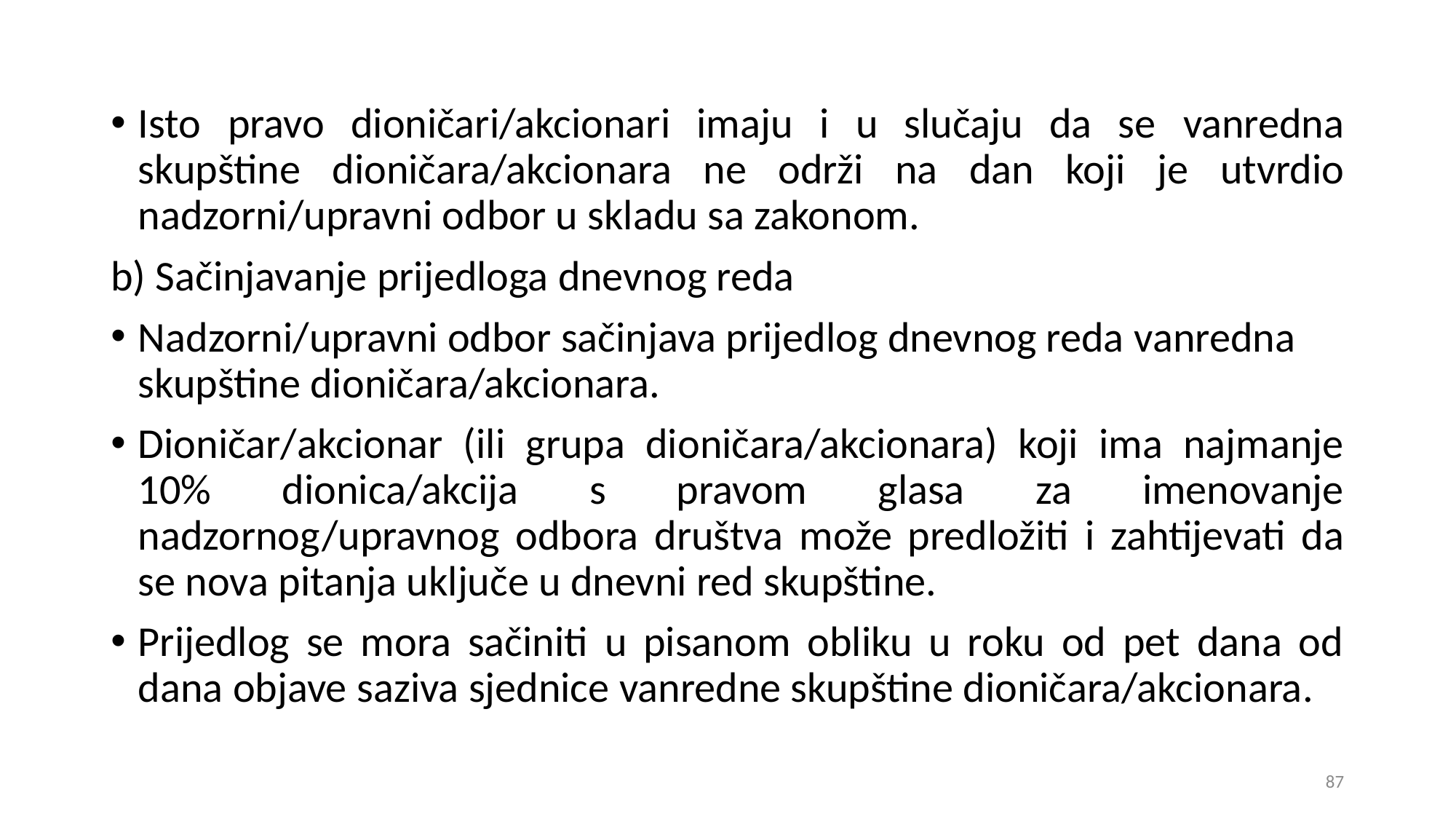

Isto pravo dioničari/akcionari imaju i u slučaju da se vanredna skupštine dioničara/akcionara ne održi na dan koji je utvrdio nadzorni/upravni odbor u skladu sa zakonom.
b) Sačinjavanje prijedloga dnevnog reda
Nadzorni/upravni odbor sačinjava prijedlog dnevnog reda vanredna skupštine dioničara/akcionara.
Dioničar/akcionar (ili grupa dioničara/akcionara) koji ima najmanje 10% dionica/akcija s pravom glasa za imenovanje nadzornog/upravnog odbora društva može predložiti i zahtijevati da se nova pitanja uključe u dnevni red skupštine.
Prijedlog se mora sačiniti u pisanom obliku u roku od pet dana od dana objave saziva sjednice vanredne skupštine dioničara/akcionara.
87